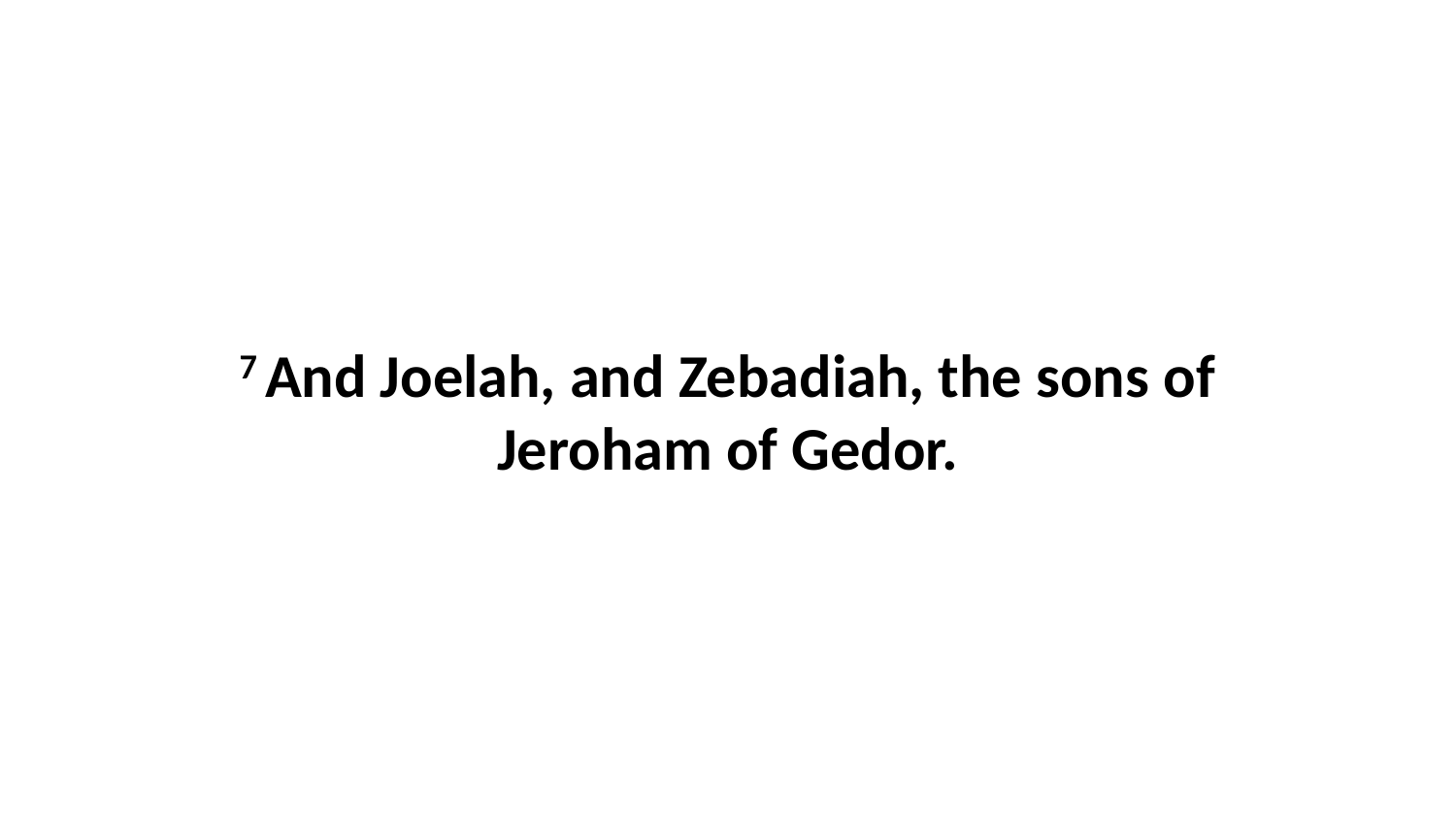

7 And Joelah, and Zebadiah, the sons of Jeroham of Gedor.